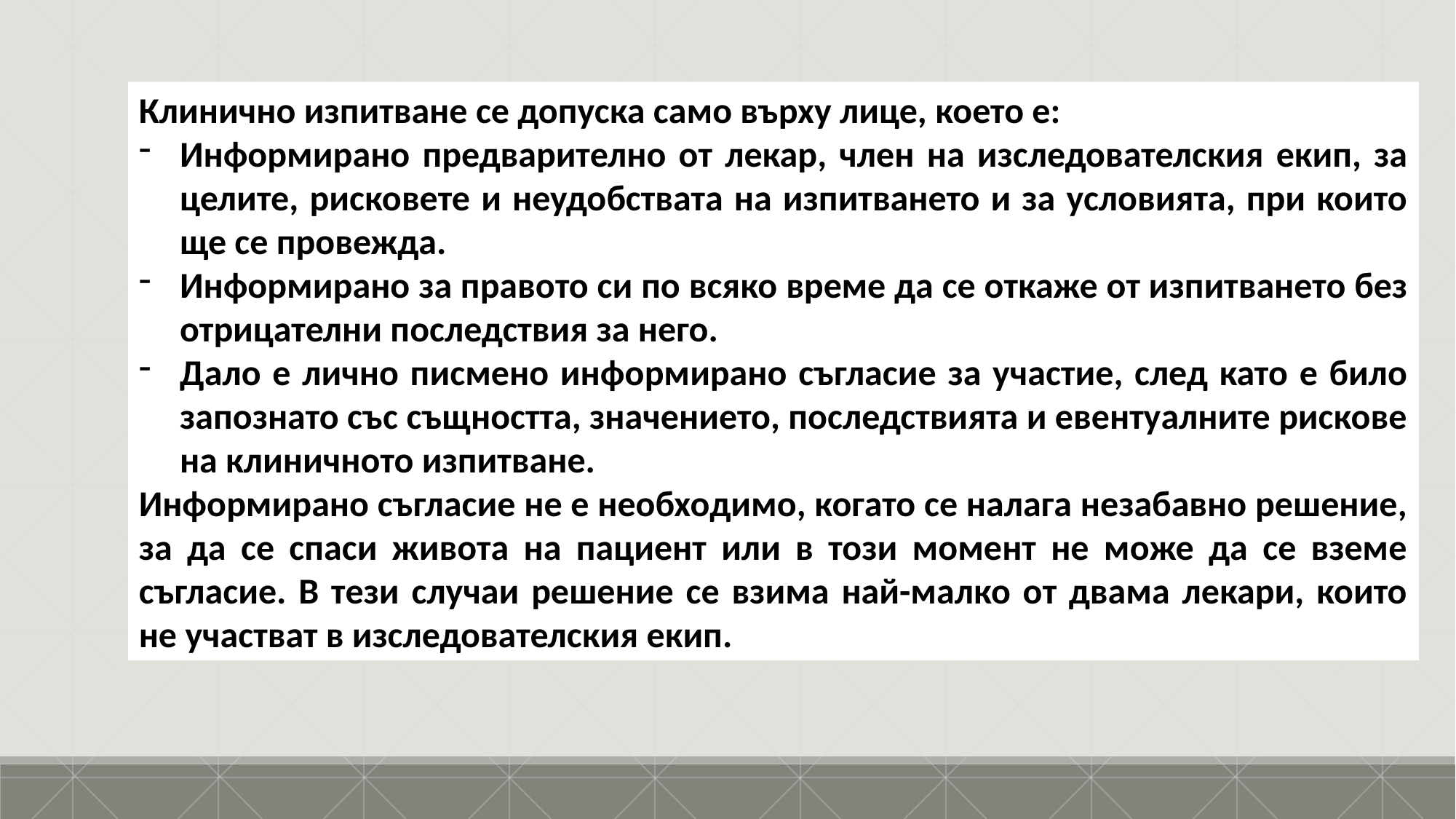

Клинично изпитване се допуска само върху лице, което е:
Информирано предварително от лекар, член на изследователския екип, за целите, рисковете и неудобствата на изпитването и за условията, при които ще се провежда.
Информирано за правото си по всяко време да се откаже от изпитването без отрицателни последствия за него.
Дало е лично писмено информирано съгласие за участие, след като е било запознато със същността, значението, последствията и евентуалните рискове на клиничното изпитване.
Информирано съгласие не е необходимо, когато се налага незабавно решение, за да се спаси живота на пациент или в този момент не може да се вземе съгласие. В тези случаи решение се взима най-малко от двама лекари, които не участват в изследователския екип.